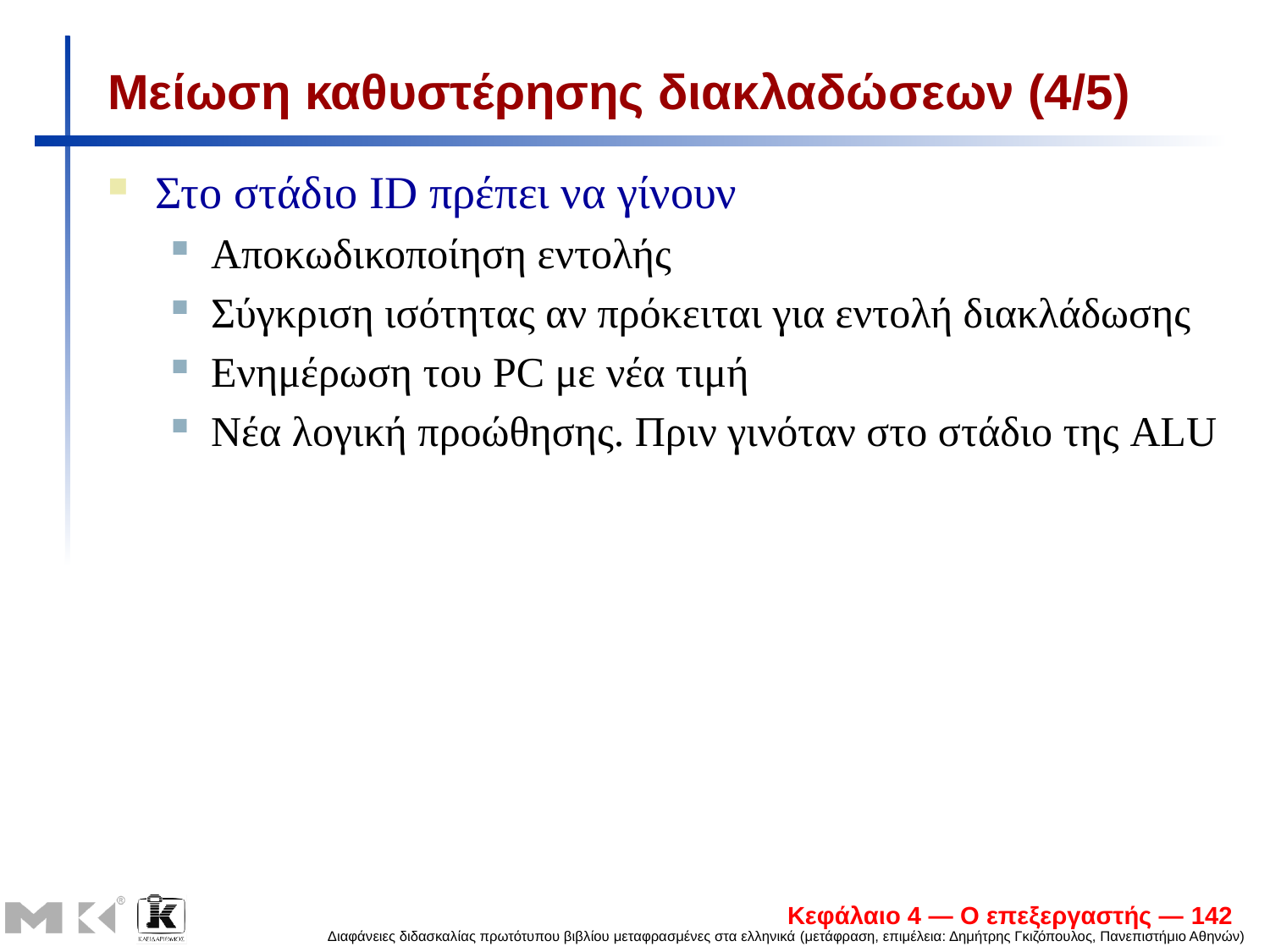

# Μείωση καθυστέρησης διακλαδώσεων (4/5)
Στο στάδιο ID πρέπει να γίνουν
Αποκωδικοποίηση εντολής
Σύγκριση ισότητας αν πρόκειται για εντολή διακλάδωσης
Ενημέρωση του PC με νέα τιμή
Νέα λογική προώθησης. Πριν γινόταν στο στάδιο της ALU
Κεφάλαιο 4 — Ο επεξεργαστής — 142